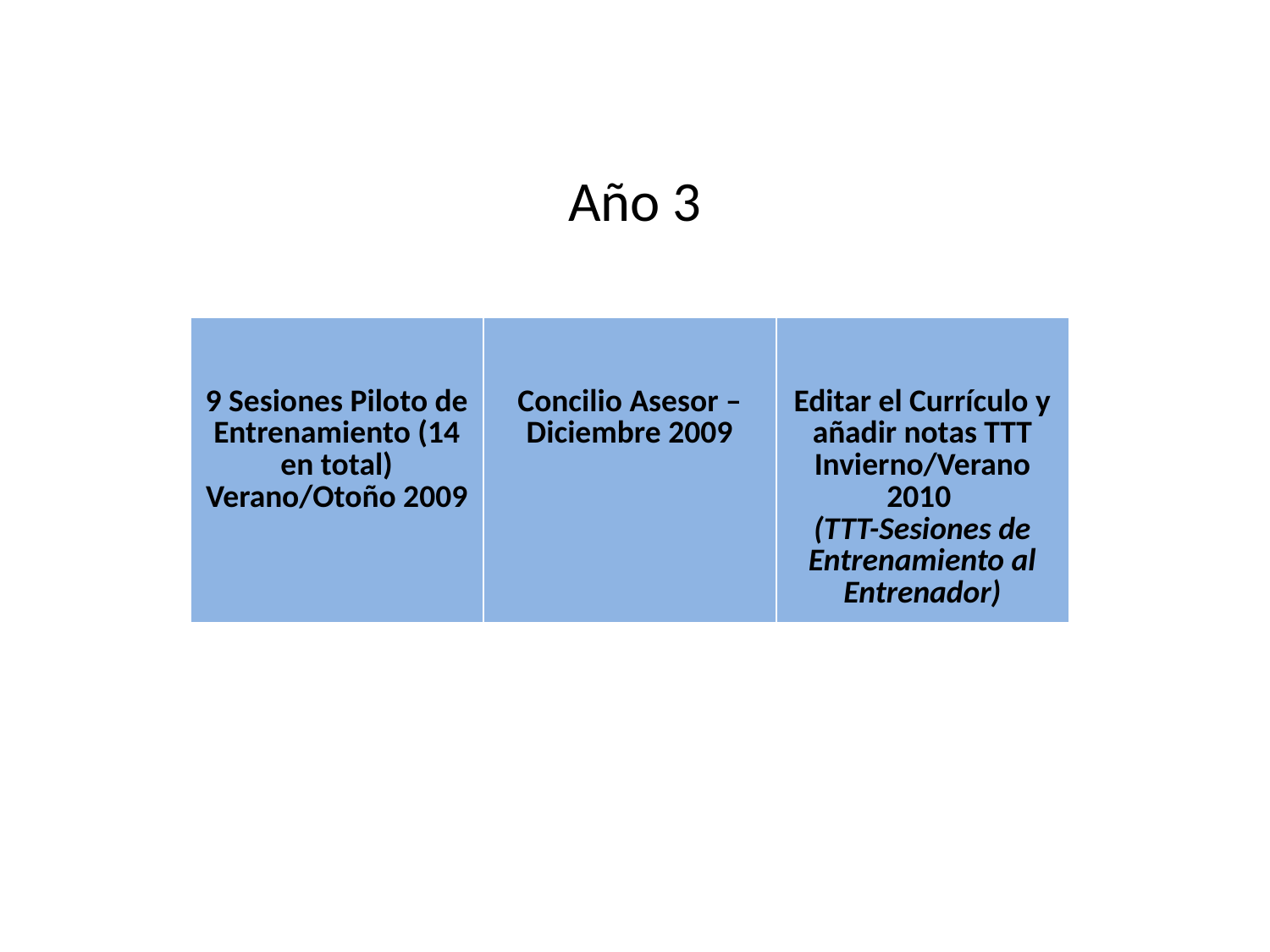

Año 3

| 9 Sesiones Piloto de Entrenamiento (14 en total) Verano/Otoño 2009 | Concilio Asesor – Diciembre 2009 | Editar el Currículo y añadir notas TTT Invierno/Verano 2010 (TTT-Sesiones de Entrenamiento al Entrenador) |
| --- | --- | --- |